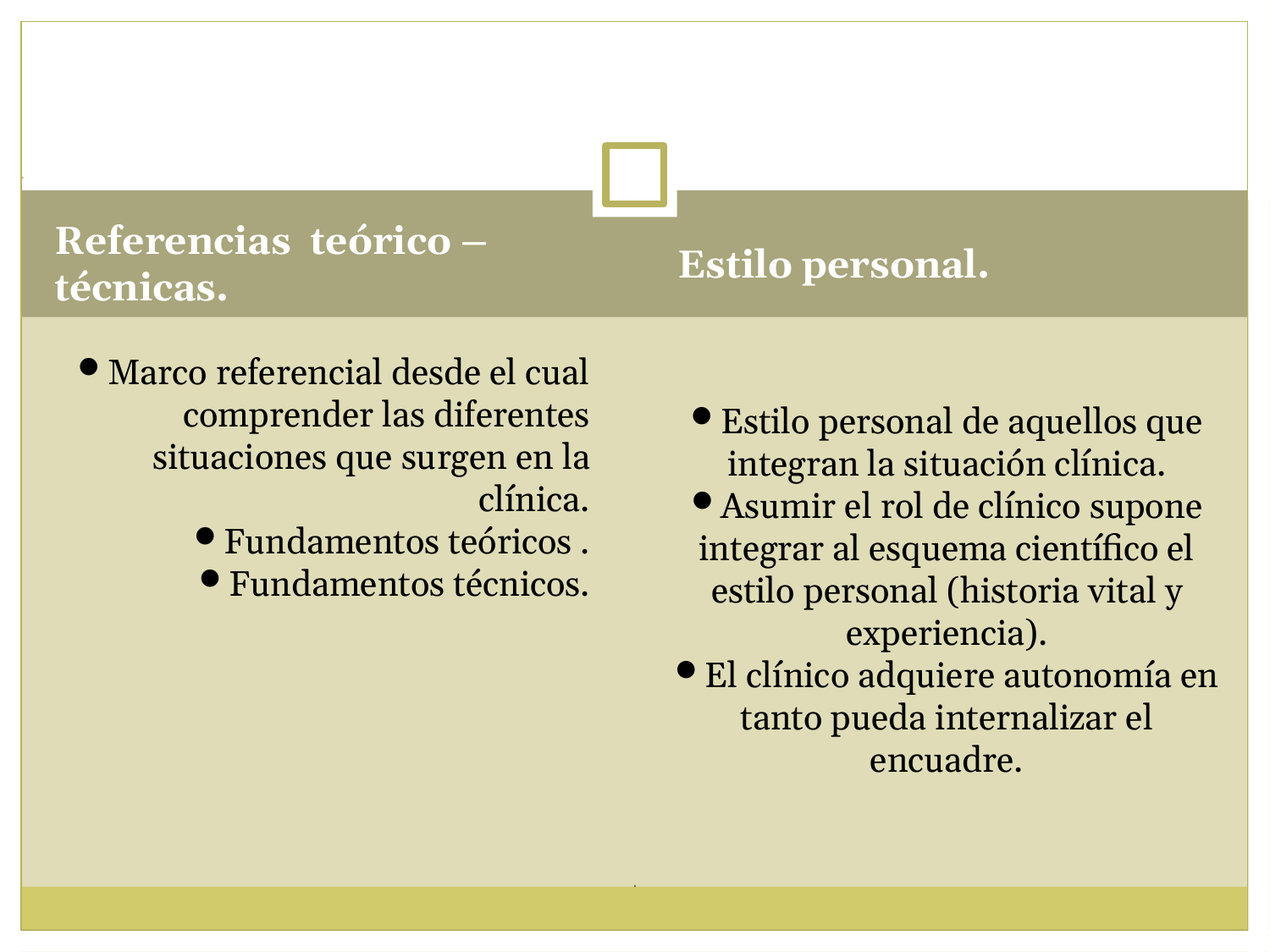

Referencias  teórico –técnicas.
Estilo personal.
Marco referencial desde el cual comprender las diferentes situaciones que surgen en la clínica.
Fundamentos teóricos .
Fundamentos técnicos.

Estilo personal de aquellos que integran la situación clínica.
Asumir el rol de clínico supone integrar al esquema científico el estilo personal (historia vital y experiencia).
El clínico adquiere autonomía en tanto pueda internalizar el encuadre.